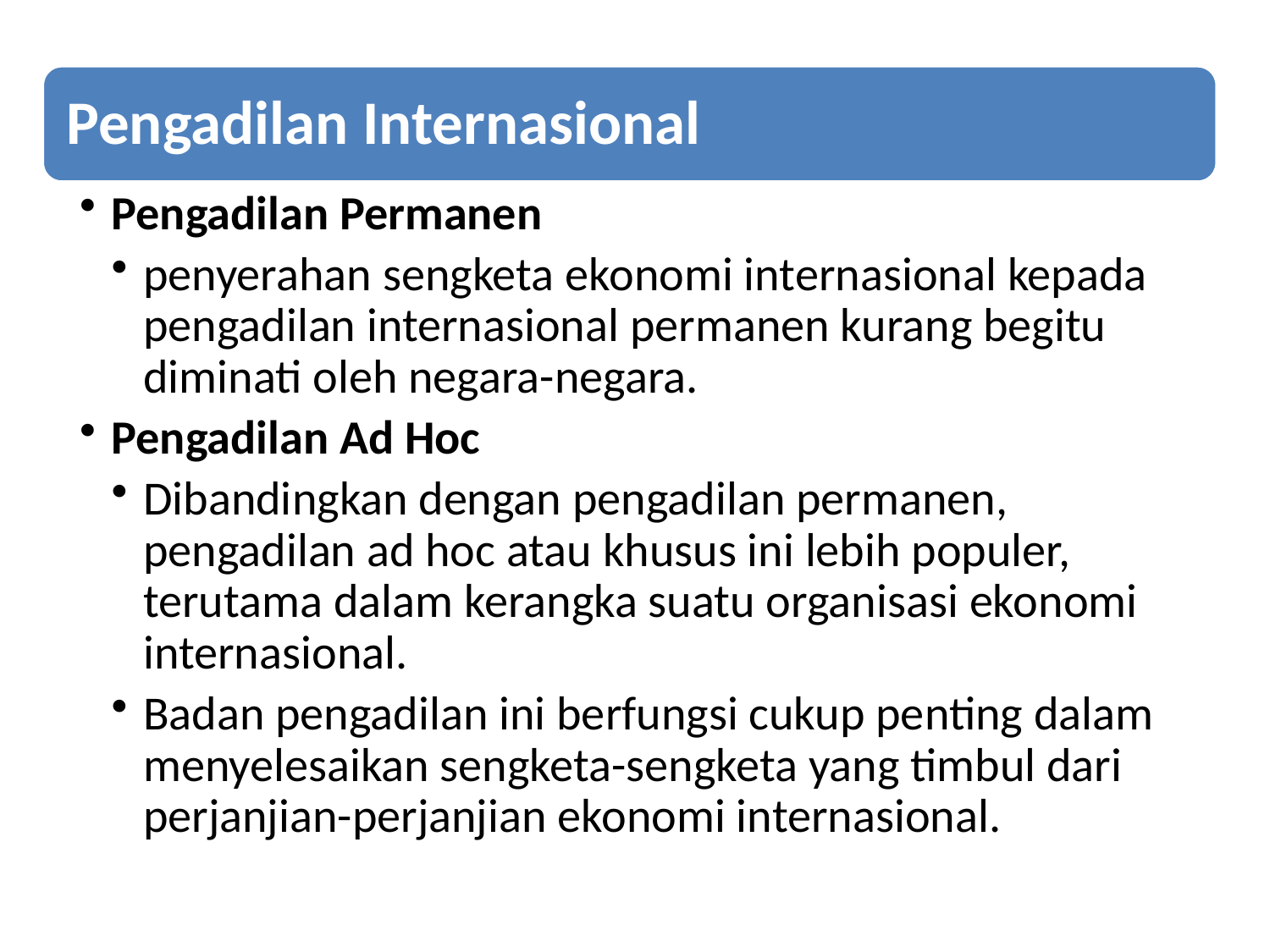

Pengadilan Internasional
Pengadilan Permanen
penyerahan sengketa ekonomi internasional kepada pengadilan internasional permanen kurang begitu diminati oleh negara-negara.
Pengadilan Ad Hoc
Dibandingkan dengan pengadilan permanen, pengadilan ad hoc atau khusus ini lebih populer, terutama dalam kerangka suatu organisasi ekonomi internasional.
Badan pengadilan ini berfungsi cukup penting dalam menyelesaikan sengketa-sengketa yang timbul dari perjanjian-perjanjian ekonomi internasional.